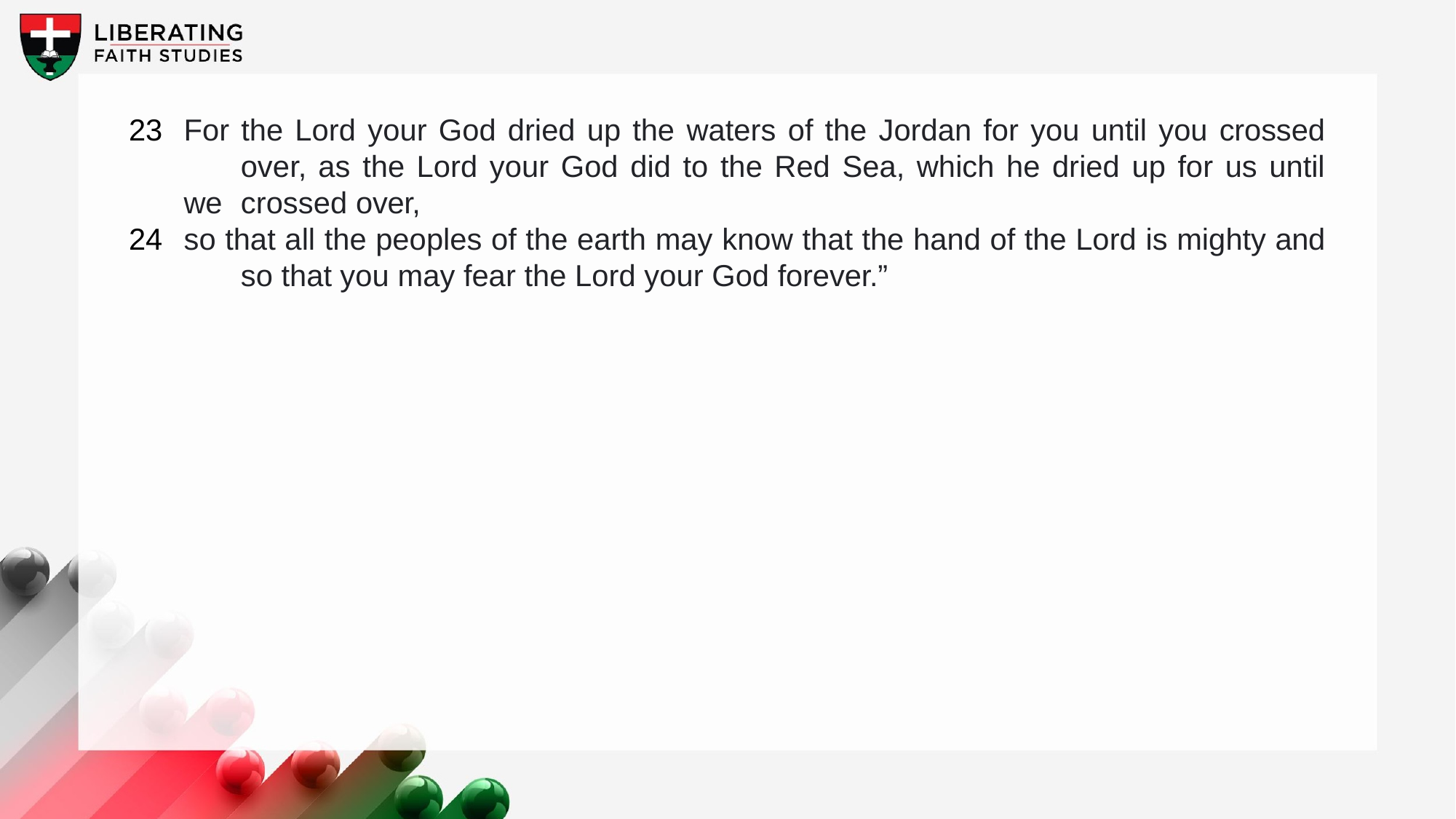

For the Lord your God dried up the waters of the Jordan for you until you crossed 	over, as the Lord your God did to the Red Sea, which he dried up for us until we 	crossed over,
so that all the peoples of the earth may know that the hand of the Lord is mighty and 	so that you may fear the Lord your God forever.”